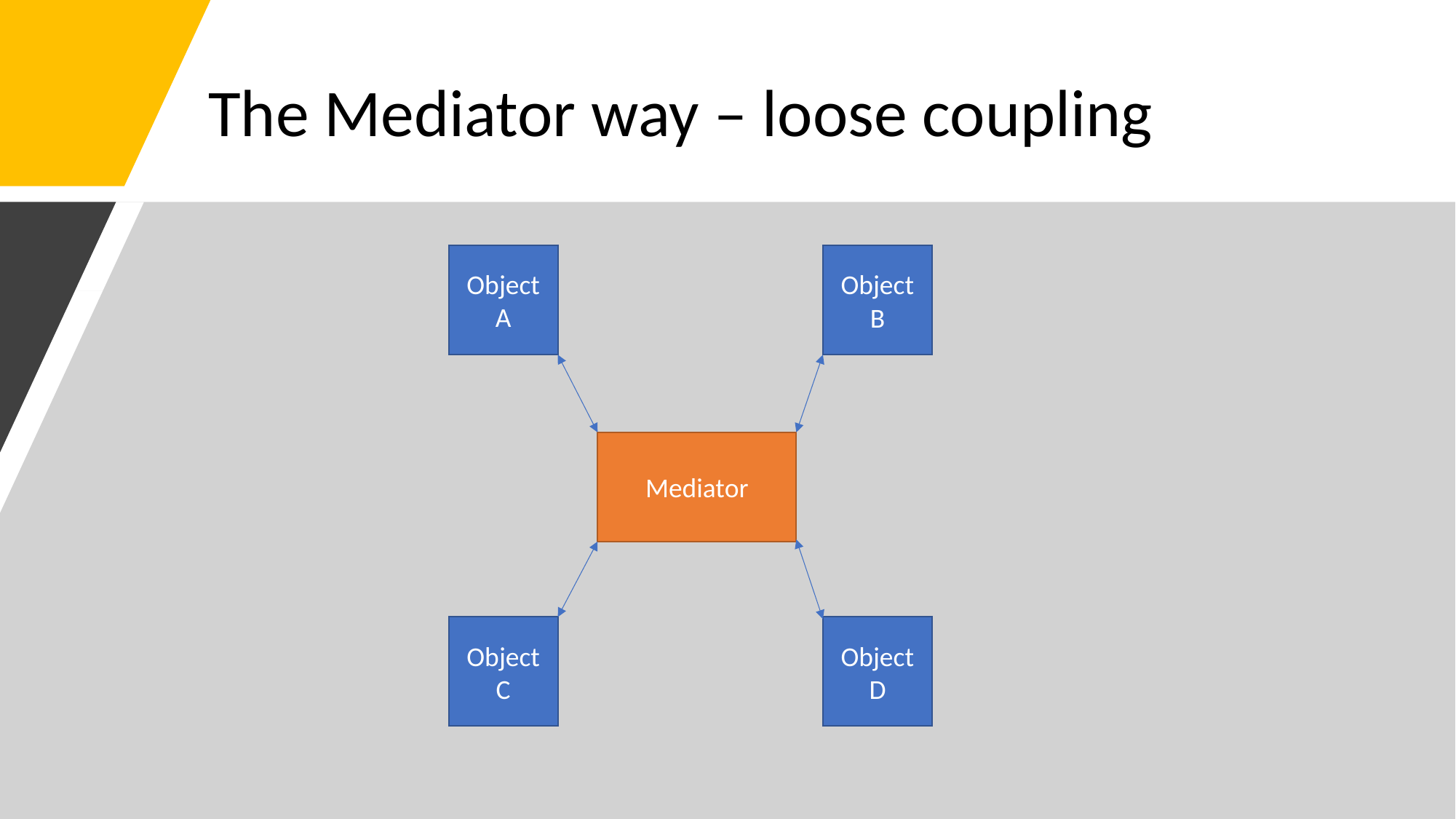

# The Mediator way – loose coupling

Object A
Object B
Mediator
Object C
Object D